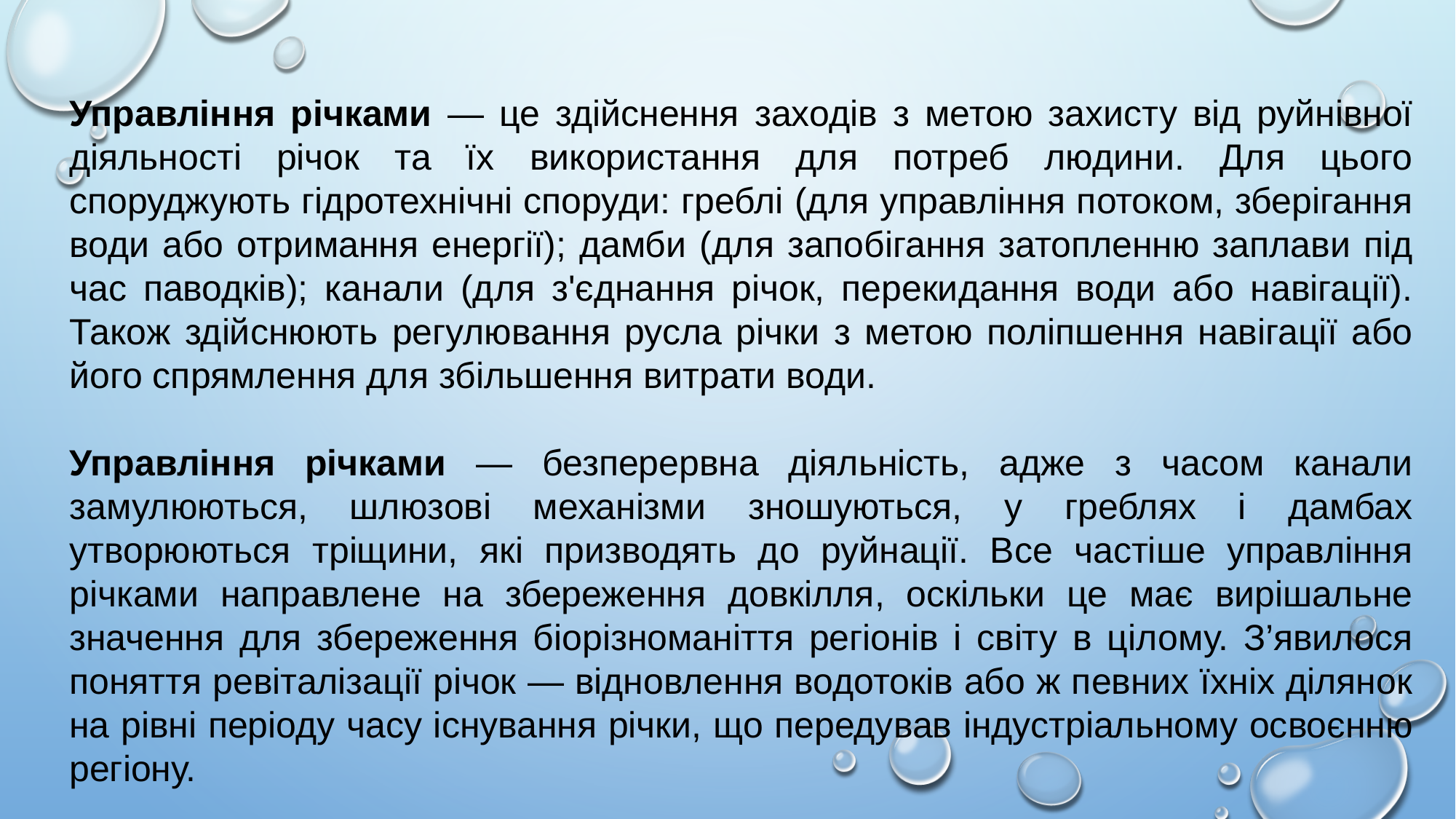

Управління річками — це здійснення заходів з метою захисту від руйнівної діяльності річок та їх використання для потреб людини. Для цього споруджують гідротехнічні споруди: греблі (для управління потоком, зберігання води або отримання енергії); дамби (для запобігання затопленню заплави під час паводків); канали (для з'єднання річок, перекидання води або навігації). Також здійснюють регулювання русла річки з метою поліпшення навігації або його спрямлення для збільшення витрати води.

Управління річками — безперервна діяльність, адже з часом канали замулюються, шлюзові механізми зношуються, у греблях і дамбах утворюються тріщини, які призводять до руйнації. Все частіше управління річками направлене на збереження довкілля, оскільки це має вирішальне значення для збереження біорізноманіття регіонів і світу в цілому. З’явилося поняття ревіталізації річок — відновлення водотоків або ж певних їхніх ділянок на рівні періоду часу існування річки, що передував індустріальному освоєнню регіону.